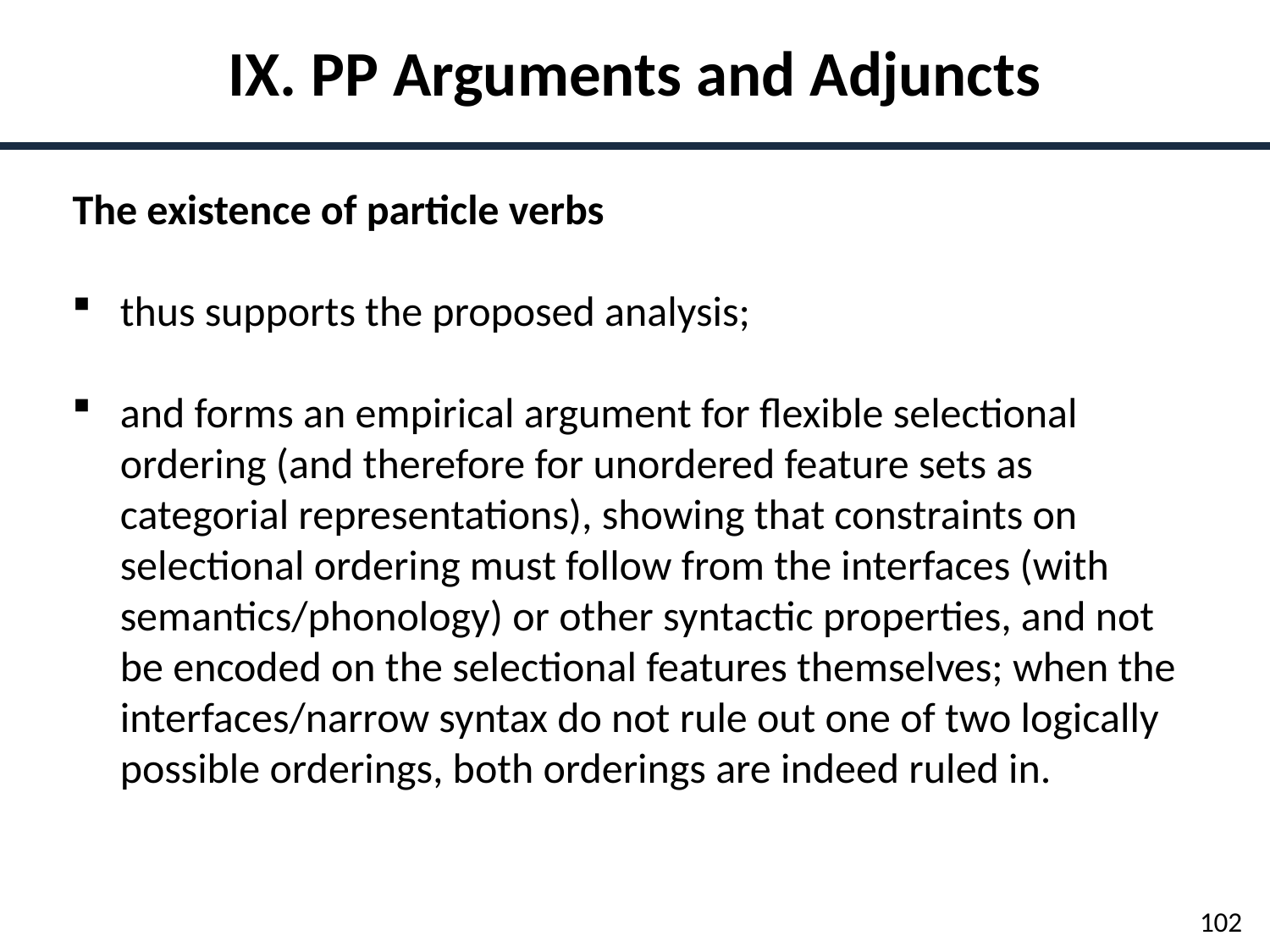

IX. PP Arguments and Adjuncts
The existence of particle verbs

thus supports the proposed analysis;

and forms an empirical argument for flexible selectional ordering (and therefore for unordered feature sets as categorial representations), showing that constraints on selectional ordering must follow from the interfaces (with semantics/phonology) or other syntactic properties, and not be encoded on the selectional features themselves; when the interfaces/narrow syntax do not rule out one of two logically possible orderings, both orderings are indeed ruled in.

102